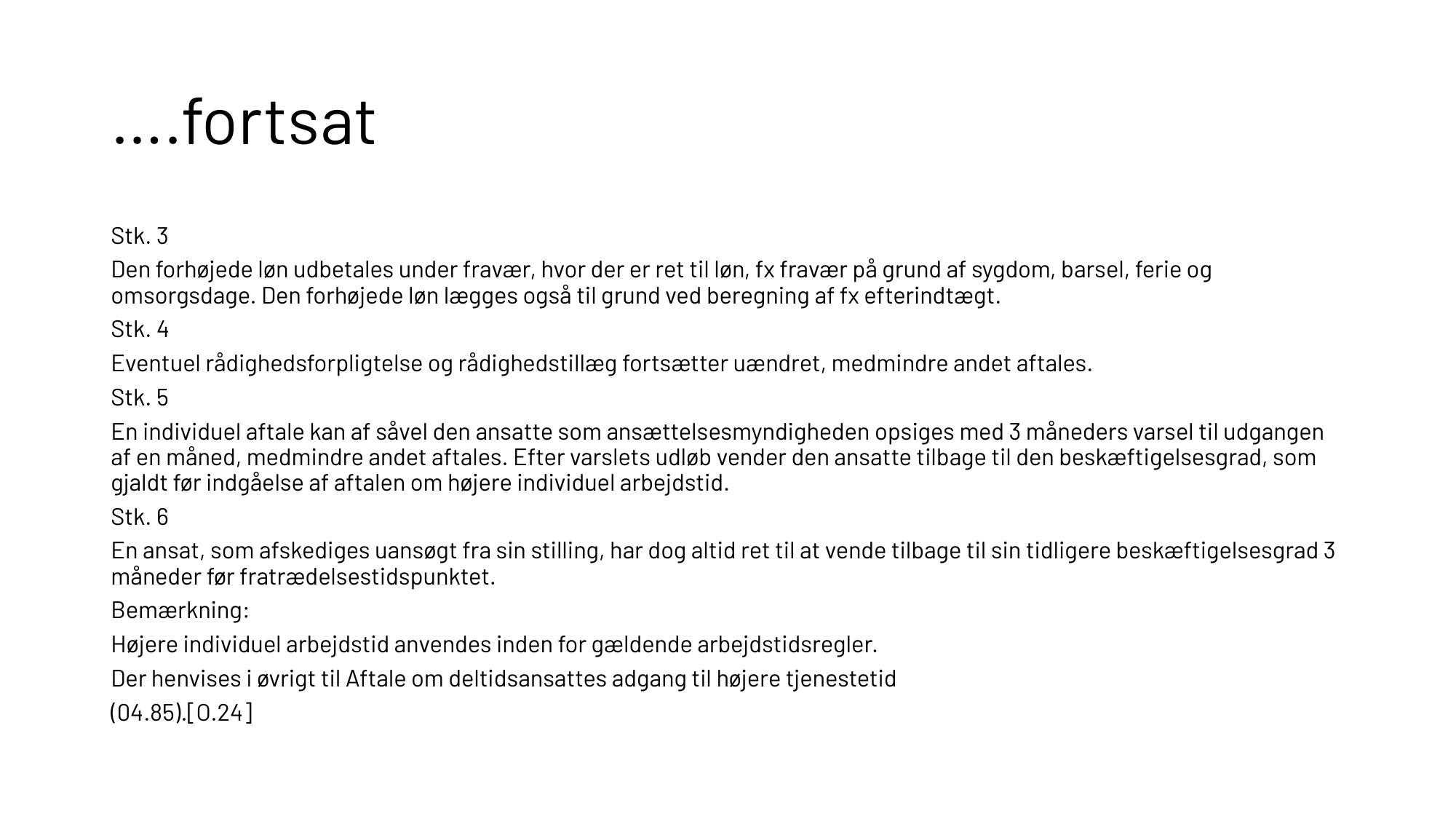

# ….fortsat
Stk. 3
Den forhøjede løn udbetales under fravær, hvor der er ret til løn, fx fravær på grund af sygdom, barsel, ferie og omsorgsdage. Den forhøjede løn lægges også til grund ved beregning af fx efterindtægt.
Stk. 4
Eventuel rådighedsforpligtelse og rådighedstillæg fortsætter uændret, medmindre andet aftales.
Stk. 5
En individuel aftale kan af såvel den ansatte som ansættelsesmyndigheden opsiges med 3 måneders varsel til udgangen af en måned, medmindre andet aftales. Efter varslets udløb vender den ansatte tilbage til den beskæftigelsesgrad, som gjaldt før indgåelse af aftalen om højere individuel arbejdstid.
Stk. 6
En ansat, som afskediges uansøgt fra sin stilling, har dog altid ret til at vende tilbage til sin tidligere beskæftigelsesgrad 3 måneder før fratrædelsestidspunktet.
Bemærkning:
Højere individuel arbejdstid anvendes inden for gældende arbejdstidsregler.
Der henvises i øvrigt til Aftale om deltidsansattes adgang til højere tjenestetid
(04.85).[O.24]